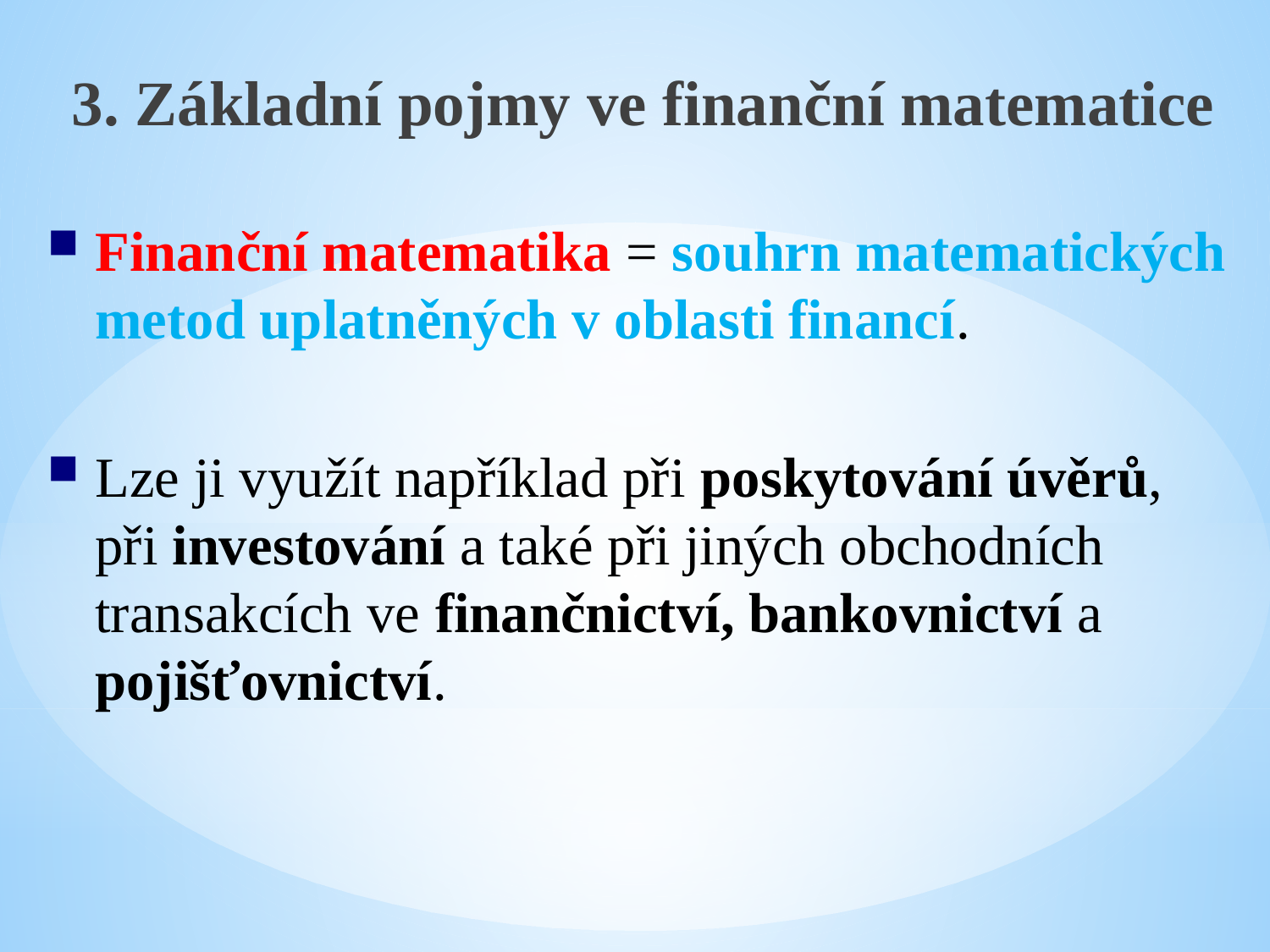

3. Základní pojmy ve finanční matematice

Finanční matematika = souhrn matematických metod uplatněných v oblasti financí.

Lze ji využít například při poskytování úvěrů, při investování a také při jiných obchodních transakcích ve finančnictví, bankovnictví a pojišťovnictví.